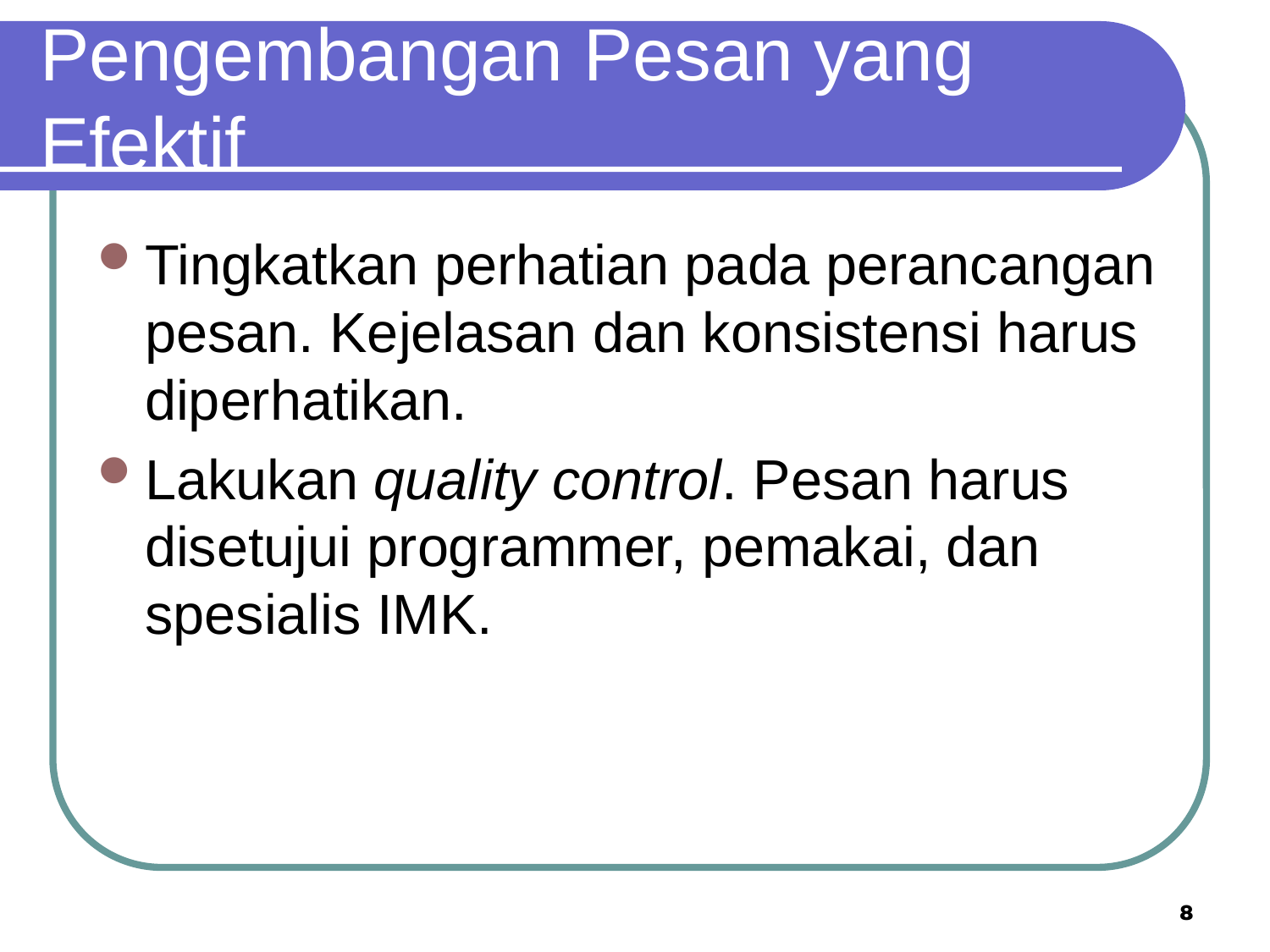

# Pengembangan Pesan yang Efektif
Tingkatkan perhatian pada perancangan pesan. Kejelasan dan konsistensi harus diperhatikan.
Lakukan quality control. Pesan harus disetujui programmer, pemakai, dan spesialis IMK.
8